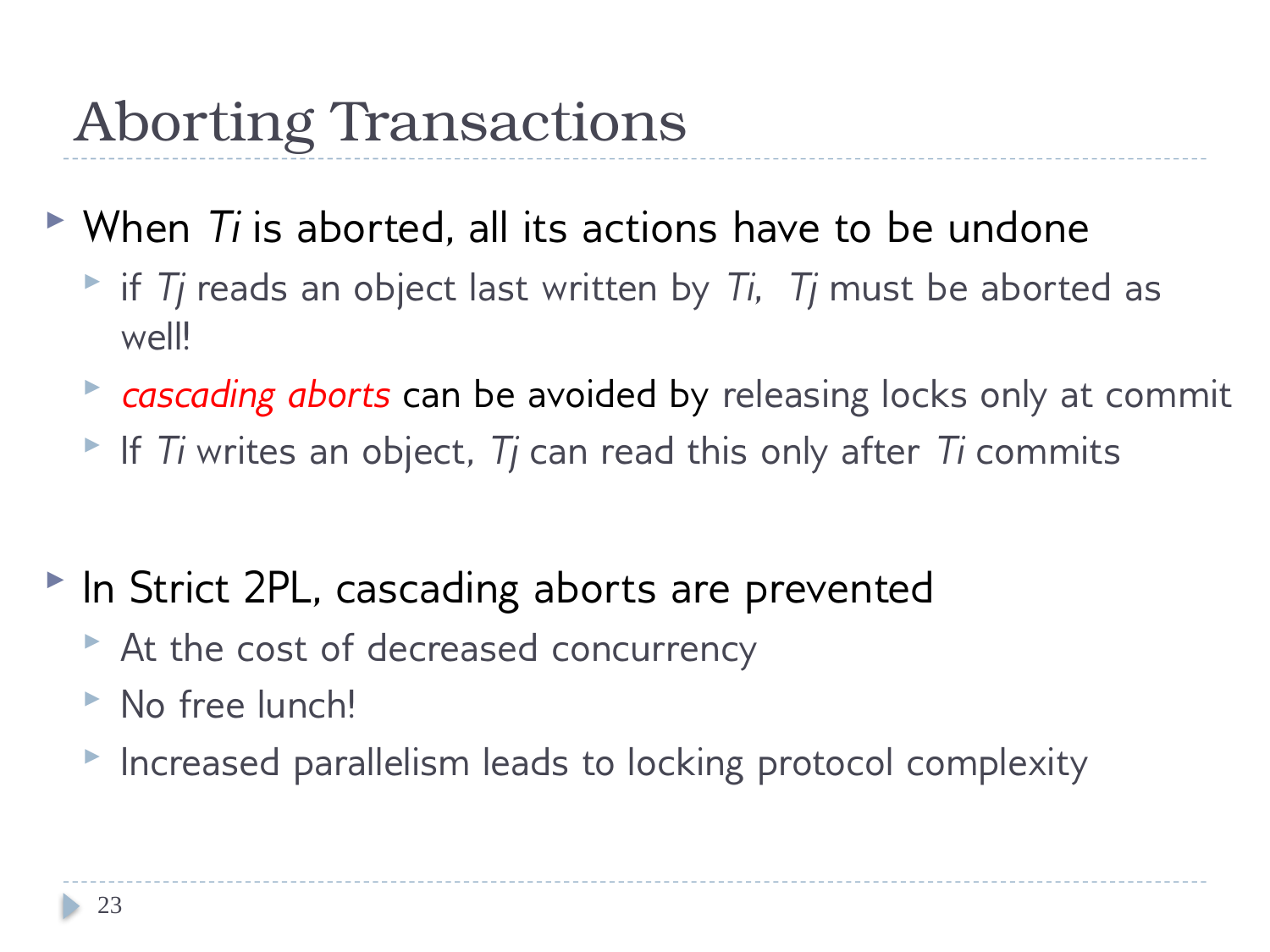

# Aborting Transactions
When Ti is aborted, all its actions have to be undone
if Tj reads an object last written by Ti,  Tj must be aborted as well!
cascading aborts can be avoided by releasing locks only at commit
If Ti writes an object, Tj can read this only after Ti commits

In Strict 2PL, cascading aborts are prevented
At the cost of decreased concurrency
No free lunch!
Increased parallelism leads to locking protocol complexity

23